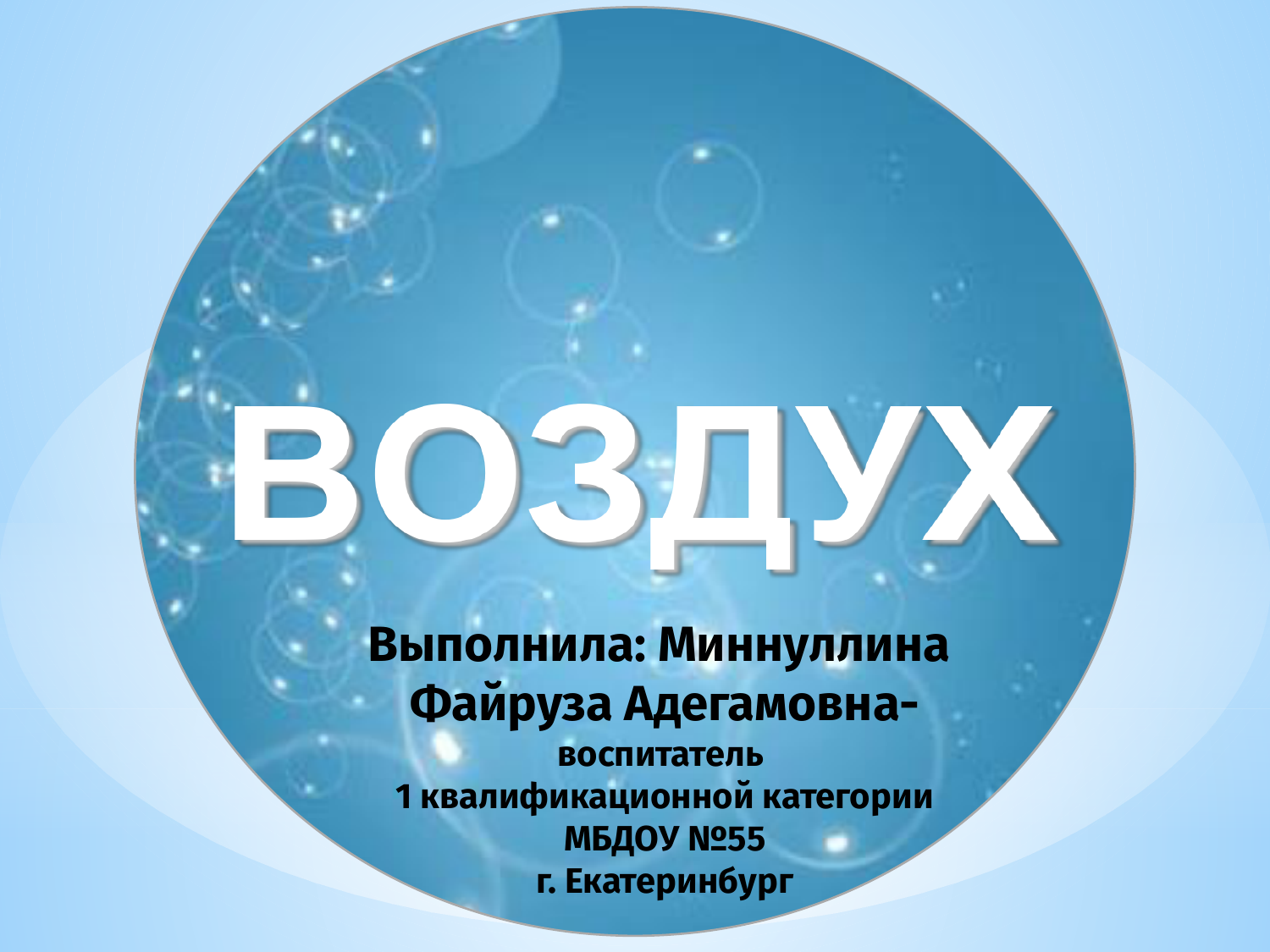

# Выполнила: Миннуллина Файруза Адегамовна- воспитатель 1 квалификационной категории МБДОУ №55 г. Екатеринбург